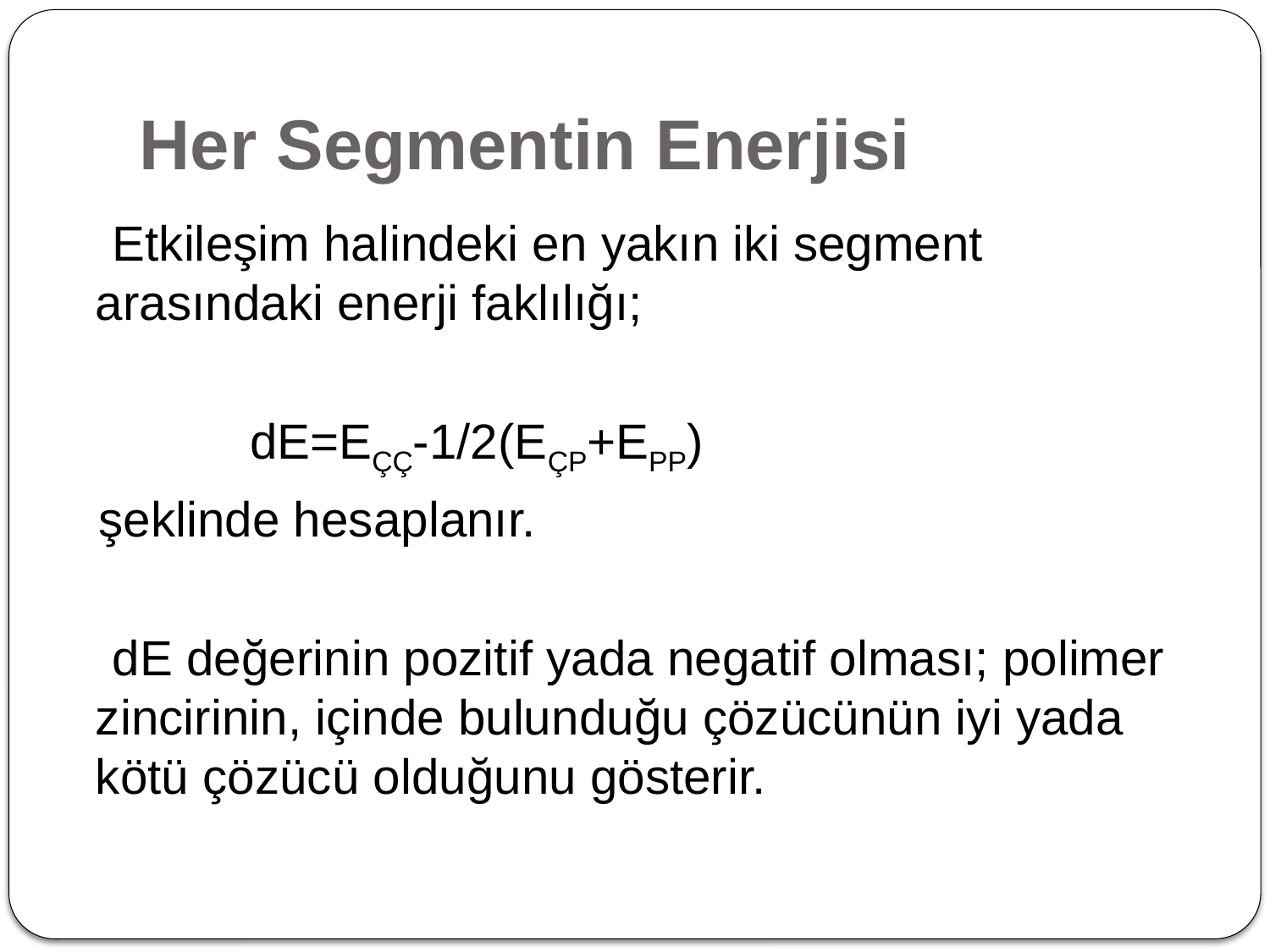

# Her Segmentin Enerjisi
    Etkileşim halindeki en yakın iki segment arasındaki enerji faklılığı;

              dE=EÇÇ-1/2(EÇP+EPP)
   şeklinde hesaplanır.

    dE değerinin pozitif yada negatif olması; polimer zincirinin, içinde bulunduğu çözücünün iyi yada kötü çözücü olduğunu gösterir.